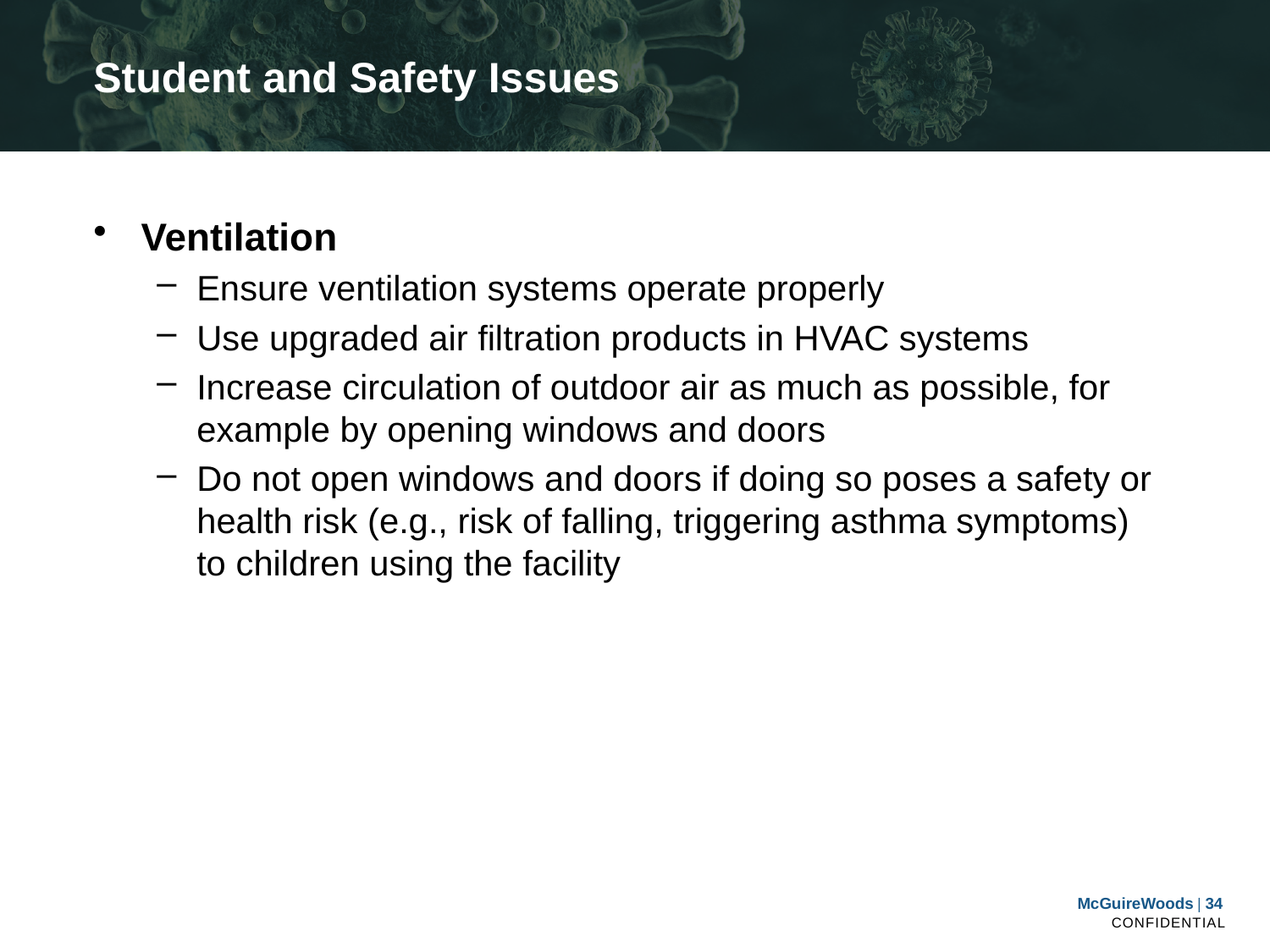

# Student and Safety Issues
Ventilation
Ensure ventilation systems operate properly
Use upgraded air filtration products in HVAC systems
Increase circulation of outdoor air as much as possible, for example by opening windows and doors
Do not open windows and doors if doing so poses a safety or health risk (e.g., risk of falling, triggering asthma symptoms) to children using the facility